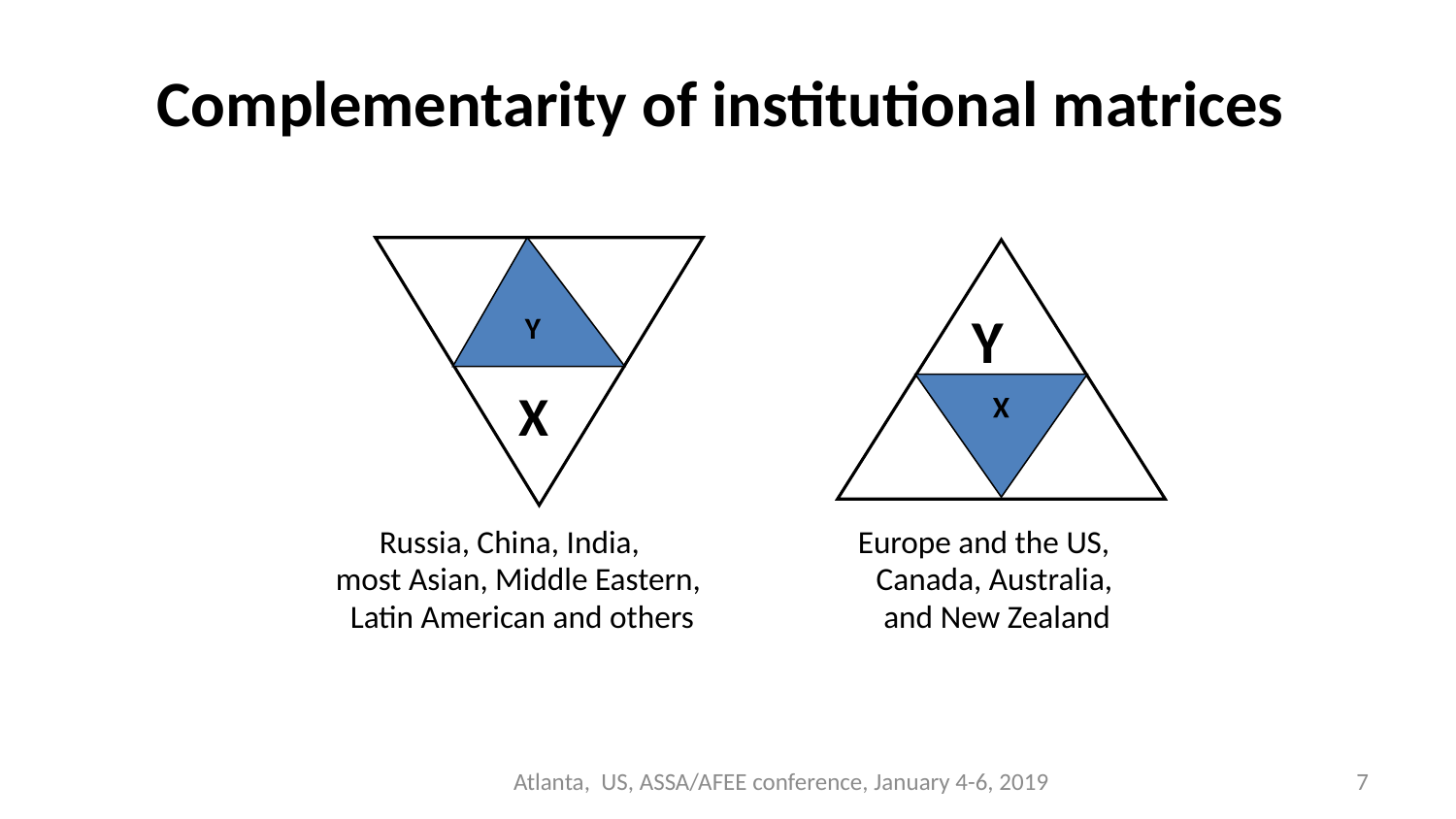

# Complementarity of institutional matrices

     Y
X

Y
   X
        Russia, China, India,                              Europe and the US,
  most Asian, Middle Eastern,                        Сanada, Australia,
    Latin American and others                          and New Zealand

Atlanta,  US, ASSA/AFEE conference, January 4-6, 2019
7